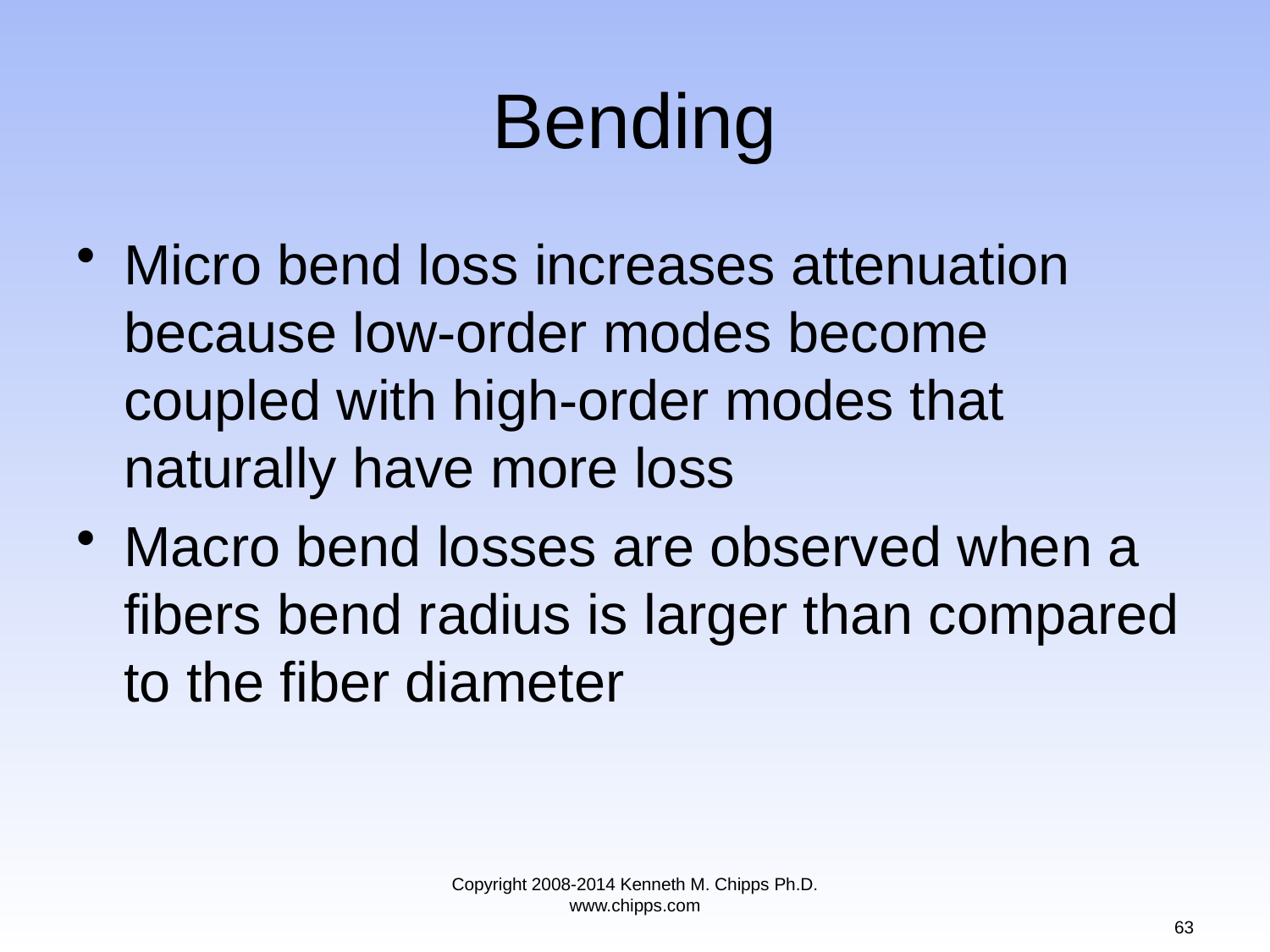

# Bending
Micro bend loss increases attenuation because low-order modes become coupled with high-order modes that naturally have more loss
Macro bend losses are observed when a fibers bend radius is larger than compared to the fiber diameter
Copyright 2008-2014 Kenneth M. Chipps Ph.D. www.chipps.com

63